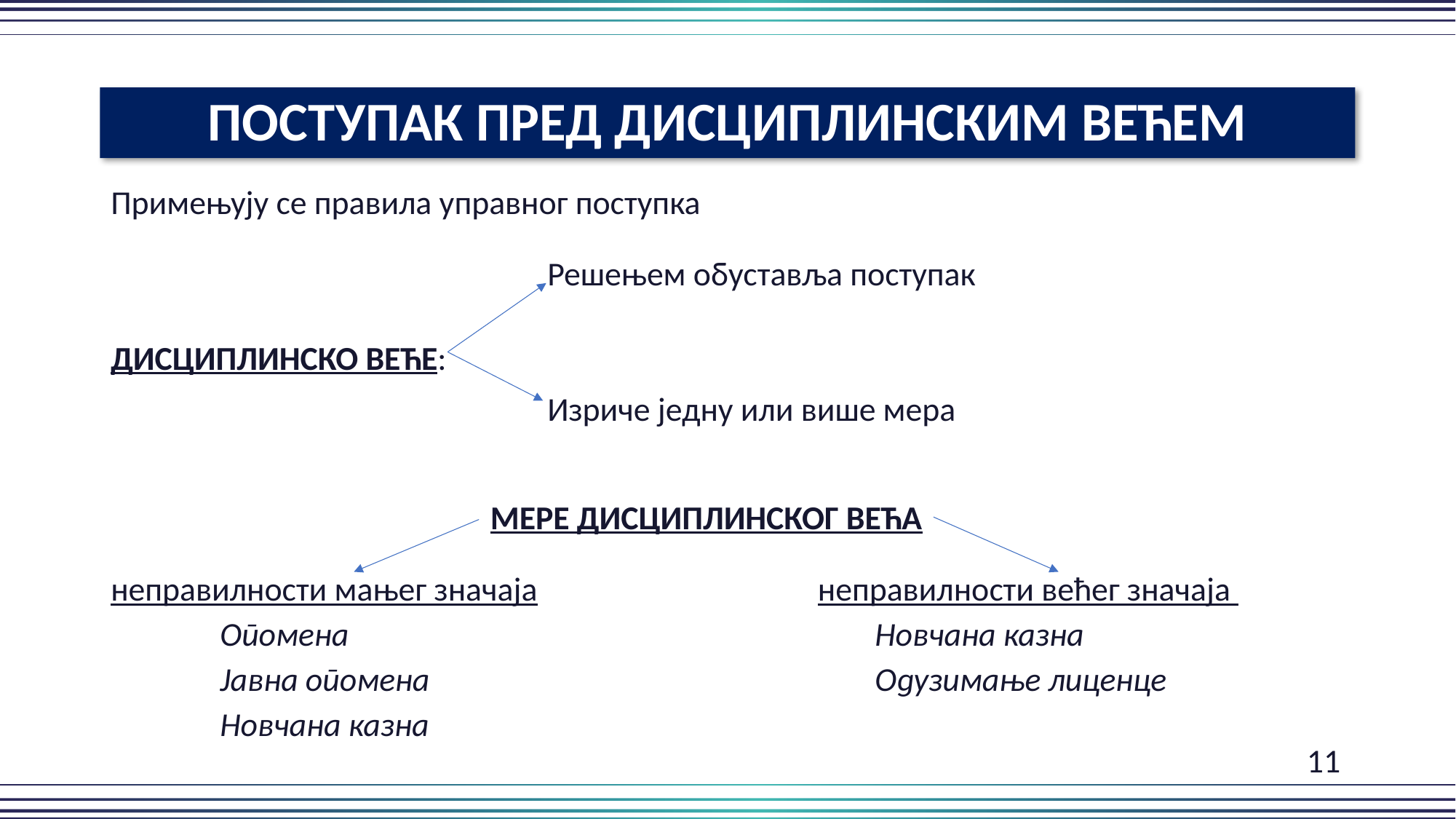

ПОСТУПАК ПРЕД ДИСЦИПЛИНСКИМ ВЕЋЕМ

Примењују се правила управног поступка

				Решењем обуставља поступак

ДИСЦИПЛИНСКО ВЕЋЕ:
				Изриче једну или више мера

			       МЕРЕ ДИСЦИПЛИНСКОГ ВЕЋА

неправилности мањег значаја			       неправилности већег значаја
Опомена					Новчана казна
Јавна опомена		 	 		Одузимање лиценце
Новчана казна
										              11